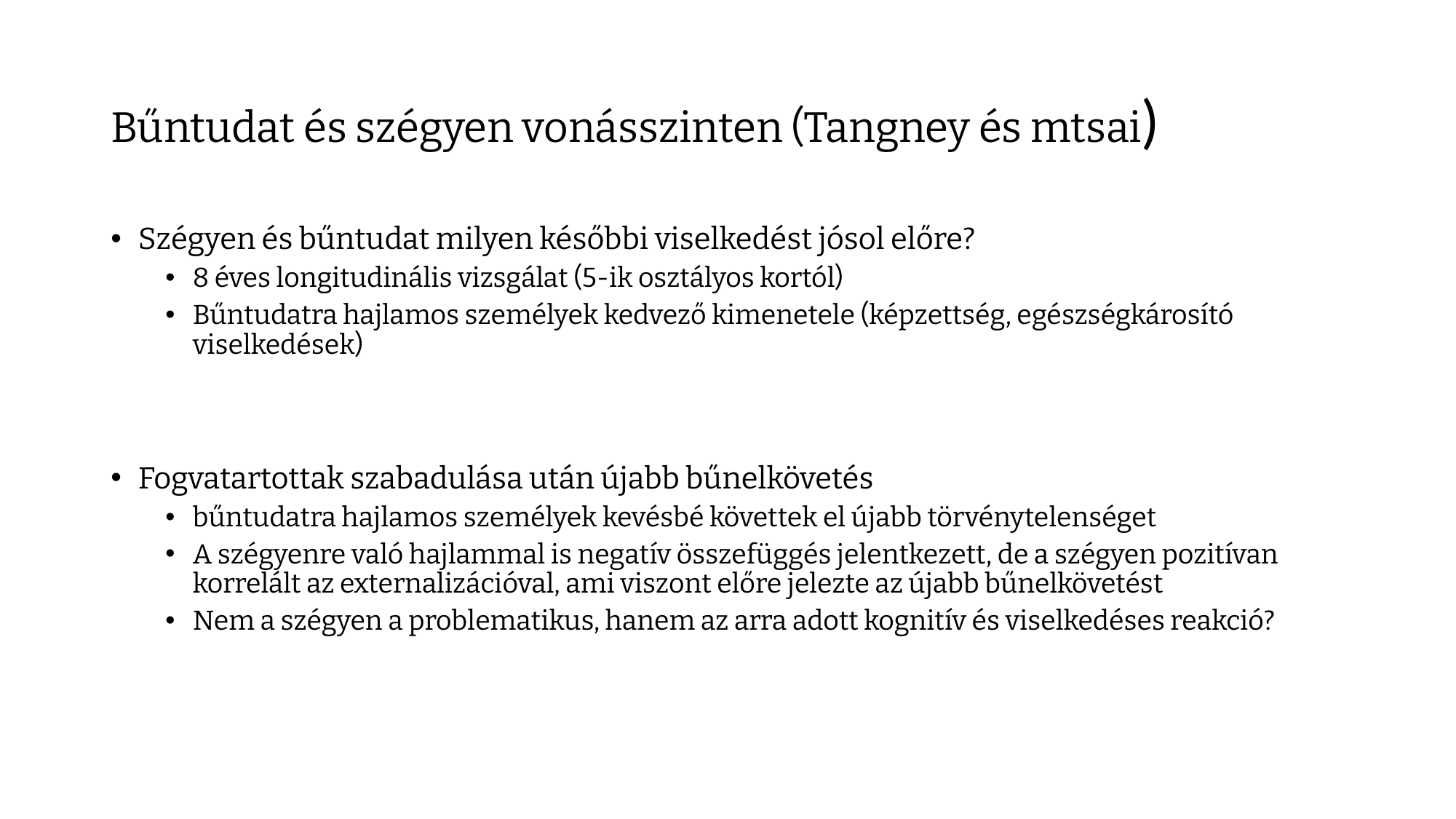

# Bűntudat és szégyen vonásszinten (Tangney és mtsai)
Szégyen és bűntudat milyen későbbi viselkedést jósol előre?
8 éves longitudinális vizsgálat (5-ik osztályos kortól)
Bűntudatra hajlamos személyek kedvező kimenetele (képzettség, egészségkárosító viselkedések)

Fogvatartottak szabadulása után újabb bűnelkövetés
bűntudatra hajlamos személyek kevésbé követtek el újabb törvénytelenséget
A szégyenre való hajlammal is negatív összefüggés jelentkezett, de a szégyen pozitívan korrelált az externalizációval, ami viszont előre jelezte az újabb bűnelkövetést
Nem a szégyen a problematikus, hanem az arra adott kognitív és viselkedéses reakció?